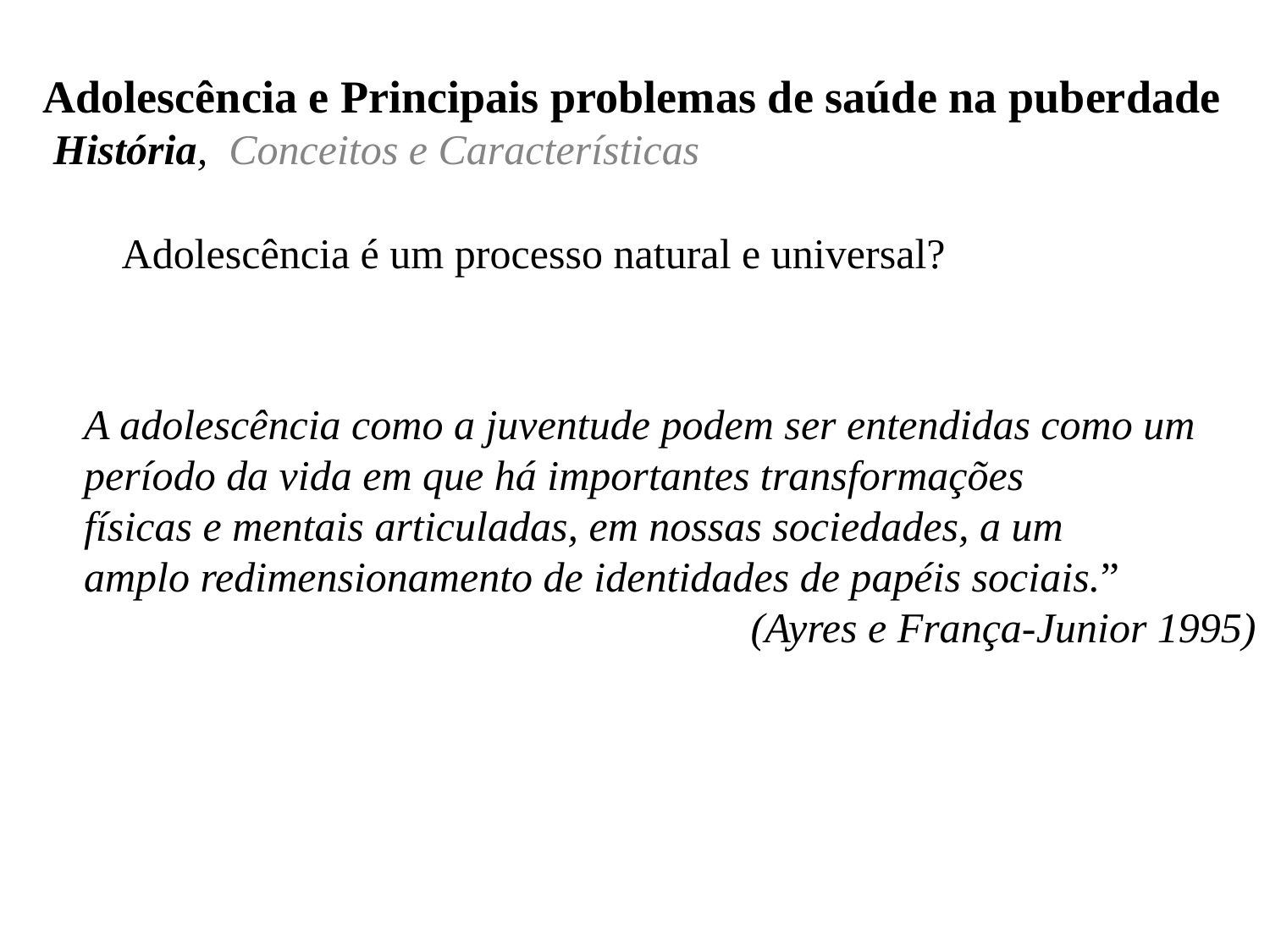

Adolescência e Principais problemas de saúde na puberdade
 História,  Conceitos e Características

Adolescência é um processo natural e universal?
A adolescência como a juventude podem ser entendidas como um
período da vida em que há importantes transformações
físicas e mentais articuladas, em nossas sociedades, a um
amplo redimensionamento de identidades de papéis sociais.”
                                                               (Ayres e França-Junior 1995)